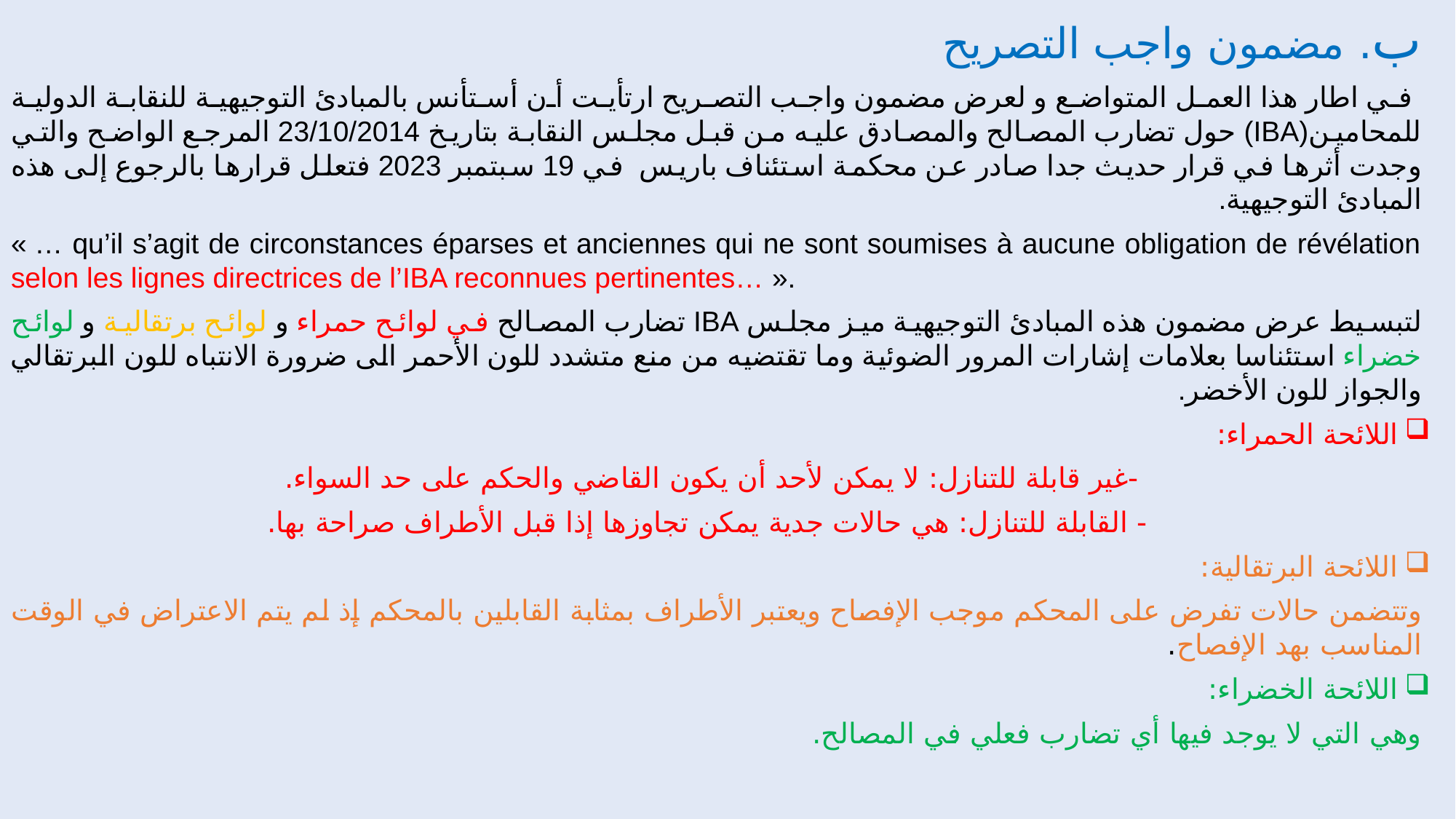

ب. مضمون واجب التصريح
 في اطار هذا العمل المتواضع و لعرض مضمون واجب التصريح ارتأيت أن أستأنس بالمبادئ التوجيهية للنقابة الدولية للمحامين(IBA) حول تضارب المصالح والمصادق عليه من قبل مجلس النقابة بتاريخ 23/10/2014 المرجع الواضح والتي وجدت أثرها في قرار حديث جدا صادر عن محكمة استئناف باريس  في 19 سبتمبر 2023 فتعلل قرارها بالرجوع إلى هذه المبادئ التوجيهية.
« … qu’il s’agit de circonstances éparses et anciennes qui ne sont soumises à aucune obligation de révélation selon les lignes directrices de l’IBA reconnues pertinentes… ».
لتبسيط عرض مضمون هذه المبادئ التوجيهية ميز مجلس IBA تضارب المصالح في لوائح حمراء و لوائح برتقالية و لوائح خضراء استئناسا بعلامات إشارات المرور الضوئية وما تقتضيه من منع متشدد للون الأحمر الى ضرورة الانتباه للون البرتقالي والجواز للون الأخضر.
اللائحة الحمراء:
 -غير قابلة للتنازل: لا يمكن لأحد أن يكون القاضي والحكم على حد السواء.
  - القابلة للتنازل: هي حالات جدية يمكن تجاوزها إذا قبل الأطراف صراحة بها.
اللائحة البرتقالية:
وتتضمن حالات تفرض على المحكم موجب الإفصاح ويعتبر الأطراف بمثابة القابلين بالمحكم إذ لم يتم الاعتراض في الوقت المناسب بهد الإفصاح.
اللائحة الخضراء:
وهي التي لا يوجد فيها أي تضارب فعلي في المصالح.